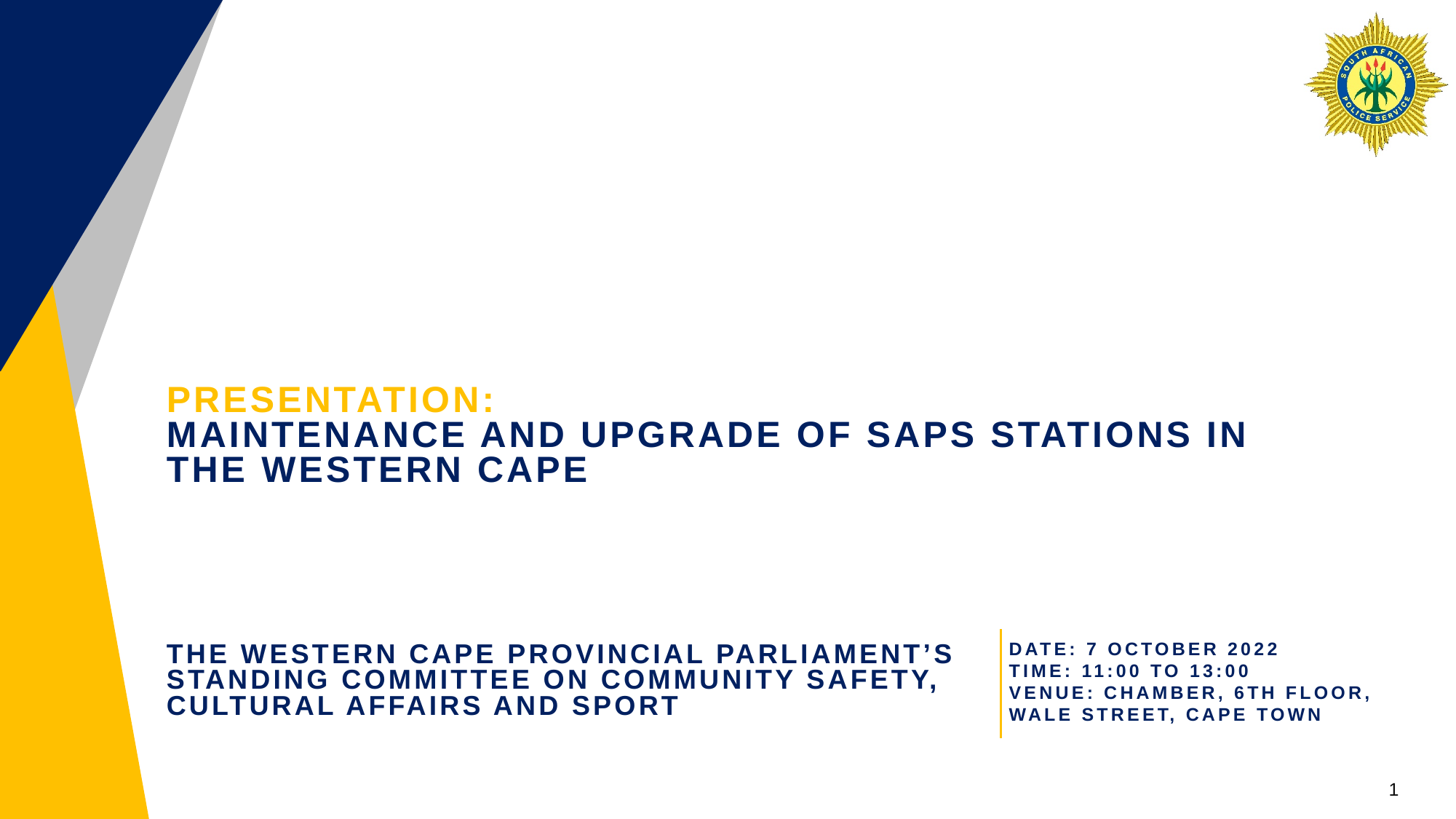

Presentation:
Maintenance and upgrade of saps stations in the western cape
# the WESTERN CAPE PROVINCIAL PARLIAMENT’S STANDING COMMITTEE ON COMMUNITY SAFETY, CULTURAL AFFAIRS AND SPORT
Date: 7 October 2022
Time: 11:00 to 13:00
Venue: Chamber, 6th floor, Wale Street, Cape Town
1